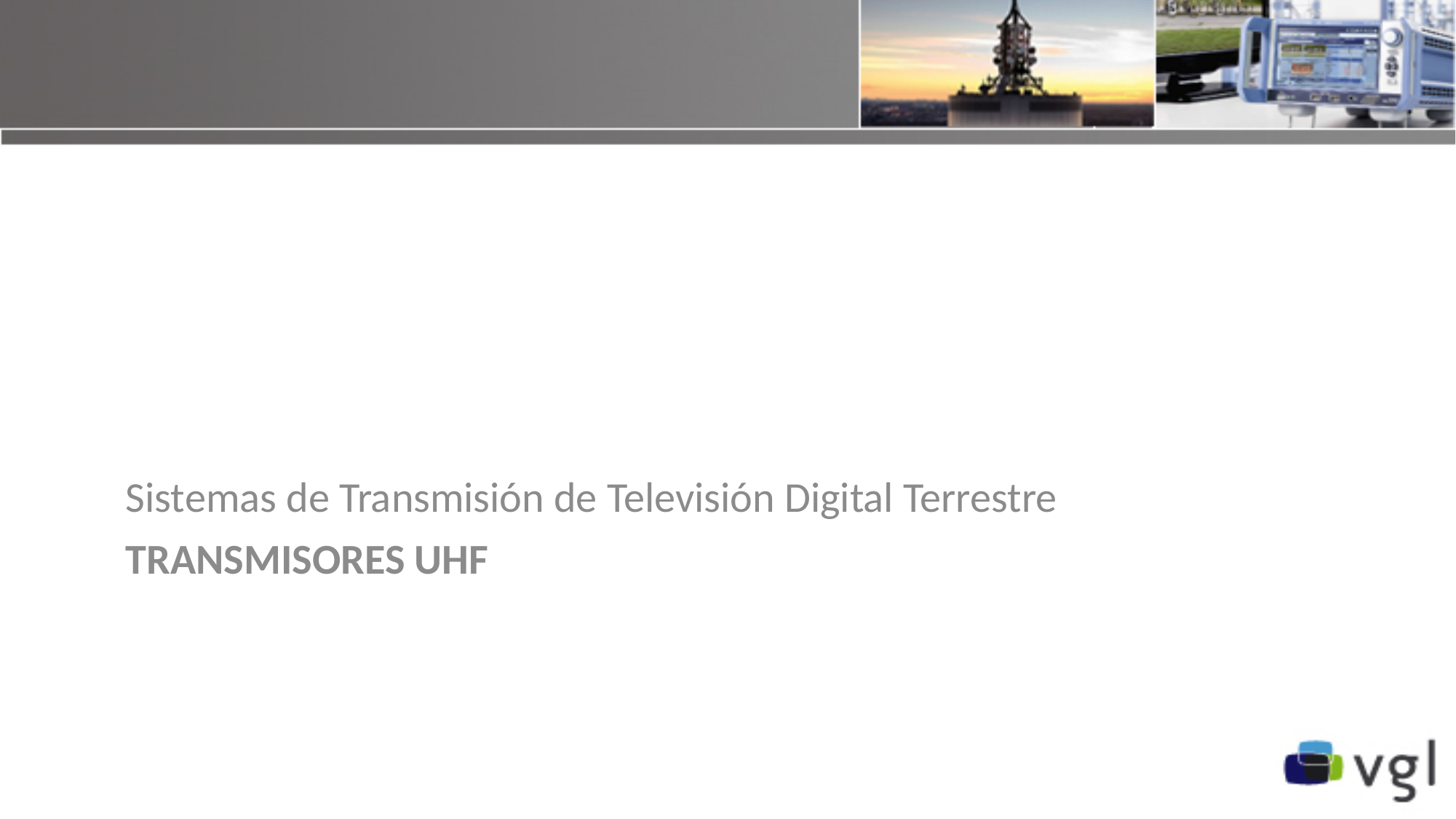

Sistemas de Transmisión de Televisión Digital Terrestre
# Transmisores UHF